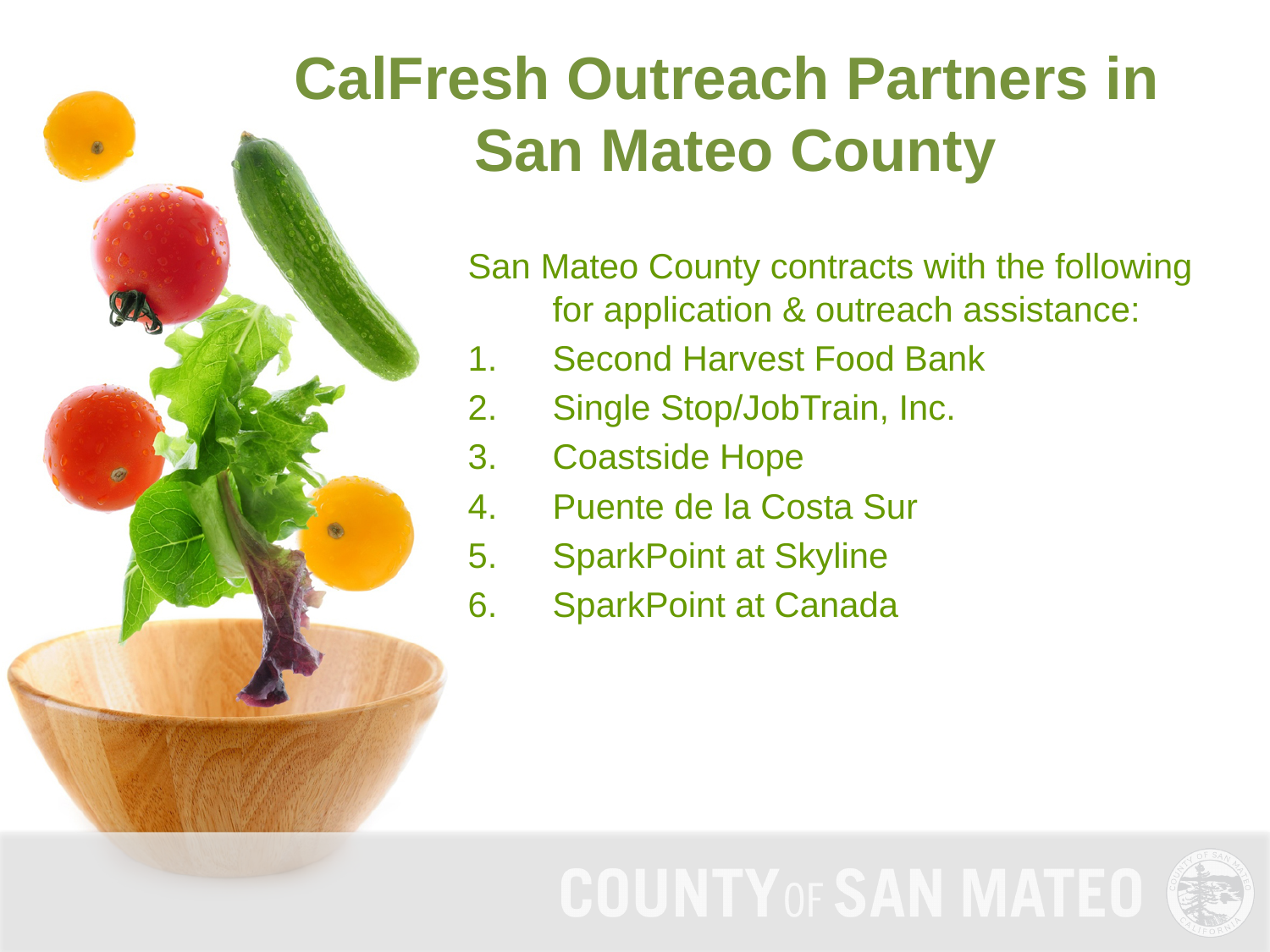

CalFresh Outreach Partners in
San Mateo County

San Mateo County contracts with the following for application & outreach assistance:
Second Harvest Food Bank
Single Stop/JobTrain, Inc.
Coastside Hope
Puente de la Costa Sur
SparkPoint at Skyline
SparkPoint at Canada